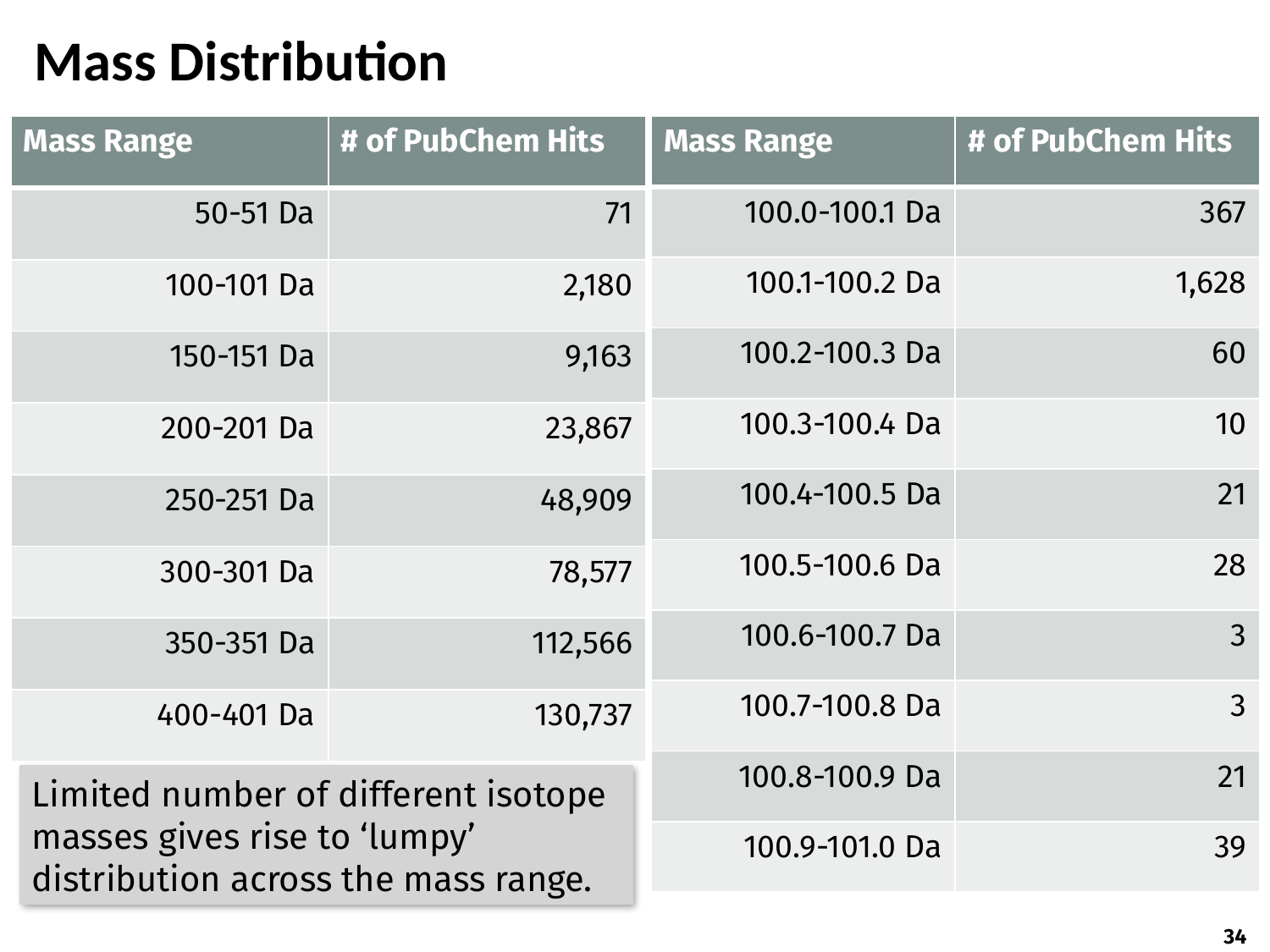

# Mass Distribution
| Mass Range | # of PubChem Hits |
| --- | --- |
| 50-51 Da | 71 |
| 100-101 Da | 2,180 |
| 150-151 Da | 9,163 |
| 200-201 Da | 23,867 |
| 250-251 Da | 48,909 |
| 300-301 Da | 78,577 |
| 350-351 Da | 112,566 |
| 400-401 Da | 130,737 |
| Mass Range | # of PubChem Hits |
| --- | --- |
| 100.0-100.1 Da | 367 |
| 100.1-100.2 Da | 1,628 |
| 100.2-100.3 Da | 60 |
| 100.3-100.4 Da | 10 |
| 100.4-100.5 Da | 21 |
| 100.5-100.6 Da | 28 |
| 100.6-100.7 Da | 3 |
| 100.7-100.8 Da | 3 |
| 100.8-100.9 Da | 21 |
| 100.9-101.0 Da | 39 |
Limited number of different isotope masses gives rise to ‘lumpy’ distribution across the mass range.